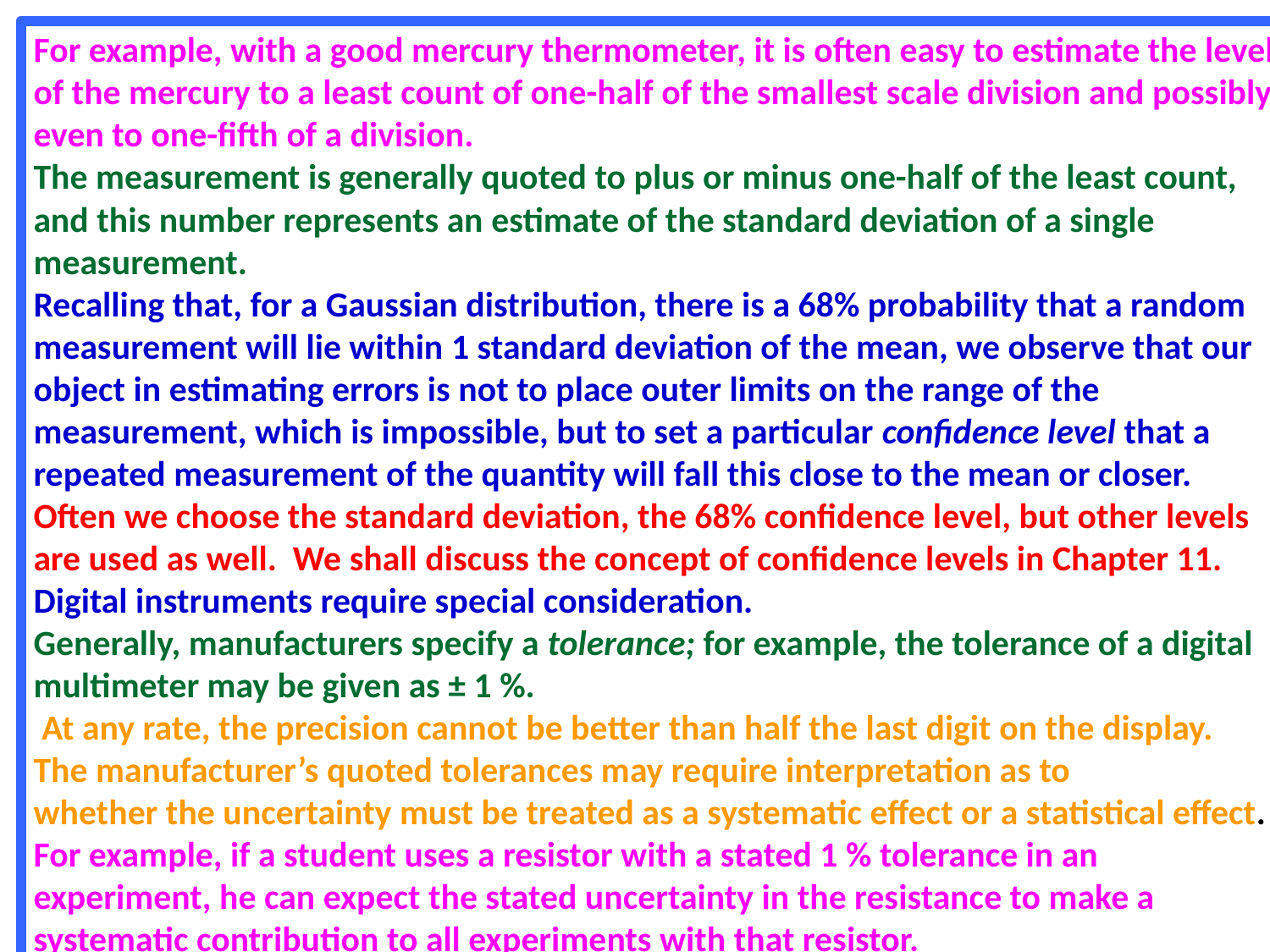

For example, with a good mercury thermometer, it is often easy to estimate the level of the mercury to a least count of one-half of the smallest scale division and possibly even to one-fifth of a division.
The measurement is generally quoted to plus or minus one-half of the least count, and this number represents an estimate of the standard deviation of a single measurement.
Recalling that, for a Gaussian distribution, there is a 68% probability that a random measurement will lie within 1 standard deviation of the mean, we observe that our object in estimating errors is not to place outer limits on the range of the measurement, which is impossible, but to set a particular confidence level that a repeated measurement of the quantity will fall this close to the mean or closer. Often we choose the standard deviation, the 68% confidence level, but other levels are used as well.  We shall discuss the concept of confidence levels in Chapter 11.
Digital instruments require special consideration.
Generally, manufacturers specify a tolerance; for example, the tolerance of a digital multimeter may be given as ± 1 %.
 At any rate, the precision cannot be better than half the last digit on the display.
The manufacturer’s quoted tolerances may require interpretation as to
whether the uncertainty must be treated as a systematic effect or a statistical effect.
For example, if a student uses a resistor with a stated 1 % tolerance in an experiment, he can expect the stated uncertainty in the resistance to make a systematic contribution to all experiments with that resistor.